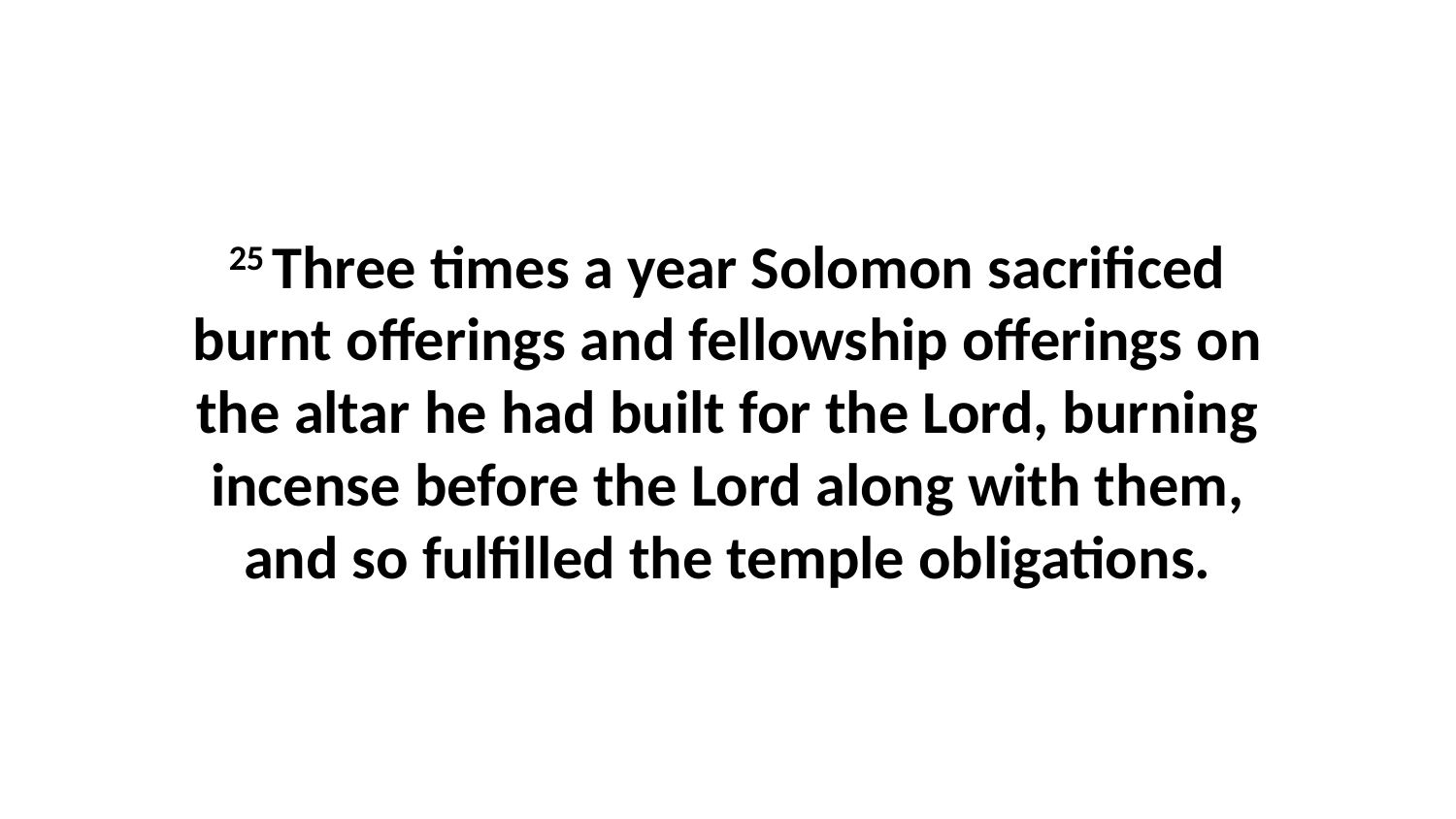

25 Three times a year Solomon sacrificed burnt offerings and fellowship offerings on the altar he had built for the Lord, burning incense before the Lord along with them, and so fulfilled the temple obligations.